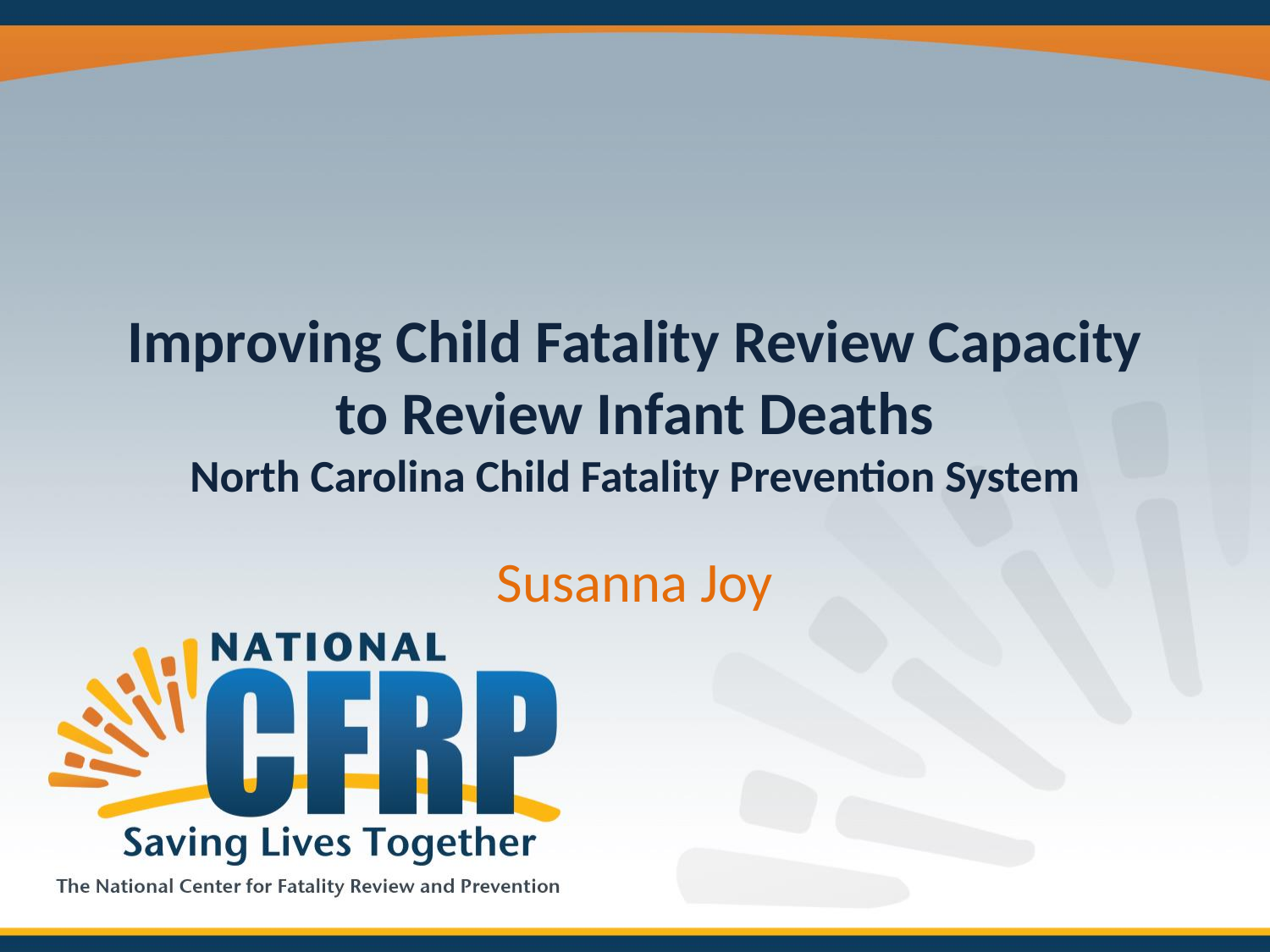

# Improving Child Fatality Review Capacity to Review Infant Deaths North Carolina Child Fatality Prevention System
Susanna Joy